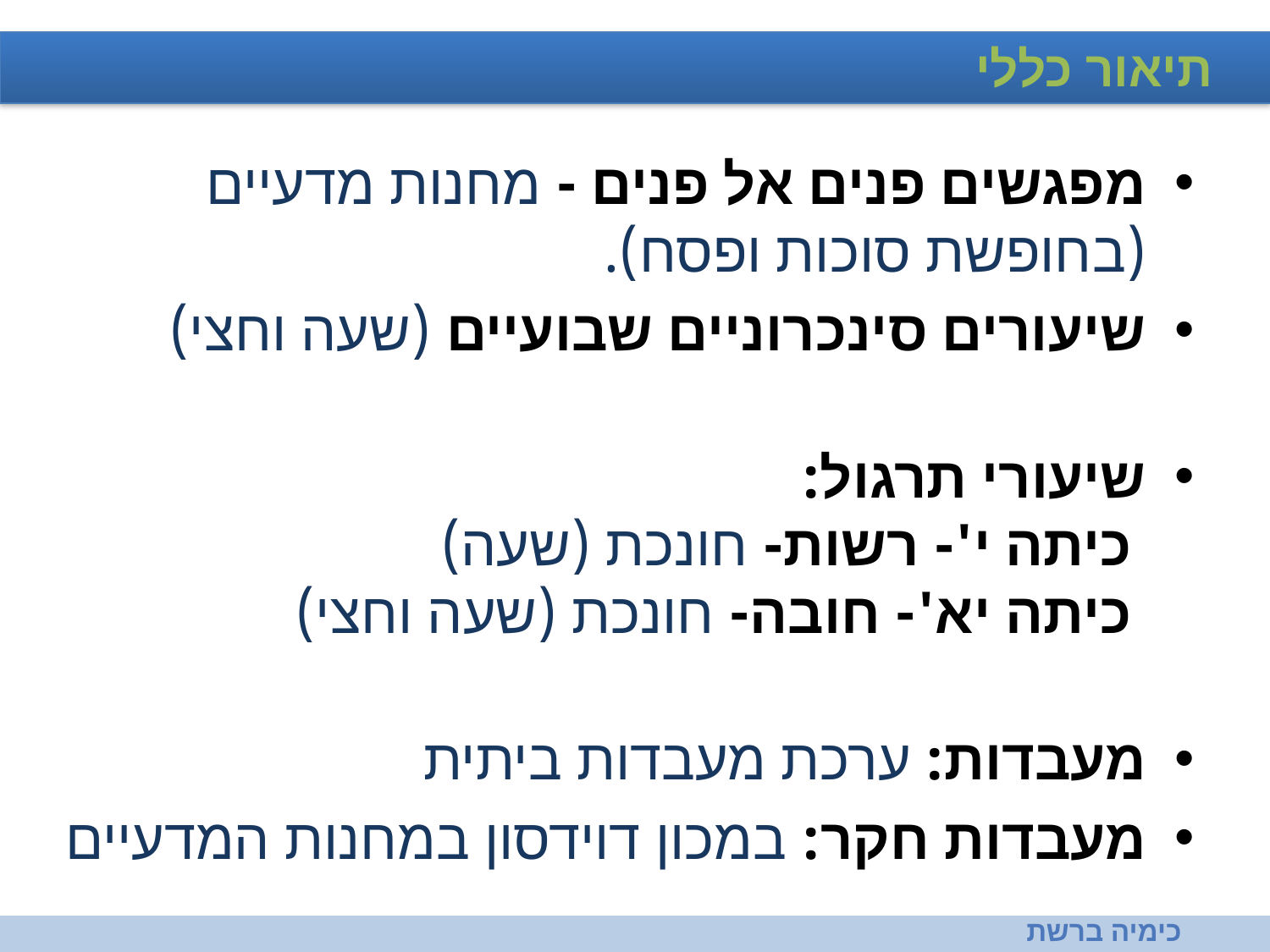

תיאור כללי

מפגשים פנים אל פנים - מחנות מדעיים (בחופשת סוכות ופסח).
שיעורים סינכרוניים שבועיים (שעה וחצי)
שיעורי תרגול:
 	כיתה י'- רשות- חונכת (שעה)
 	כיתה יא'- חובה- חונכת (שעה וחצי)
מעבדות: ערכת מעבדות ביתית
מעבדות חקר: במכון דוידסון במחנות המדעיים
כימיה ברשת